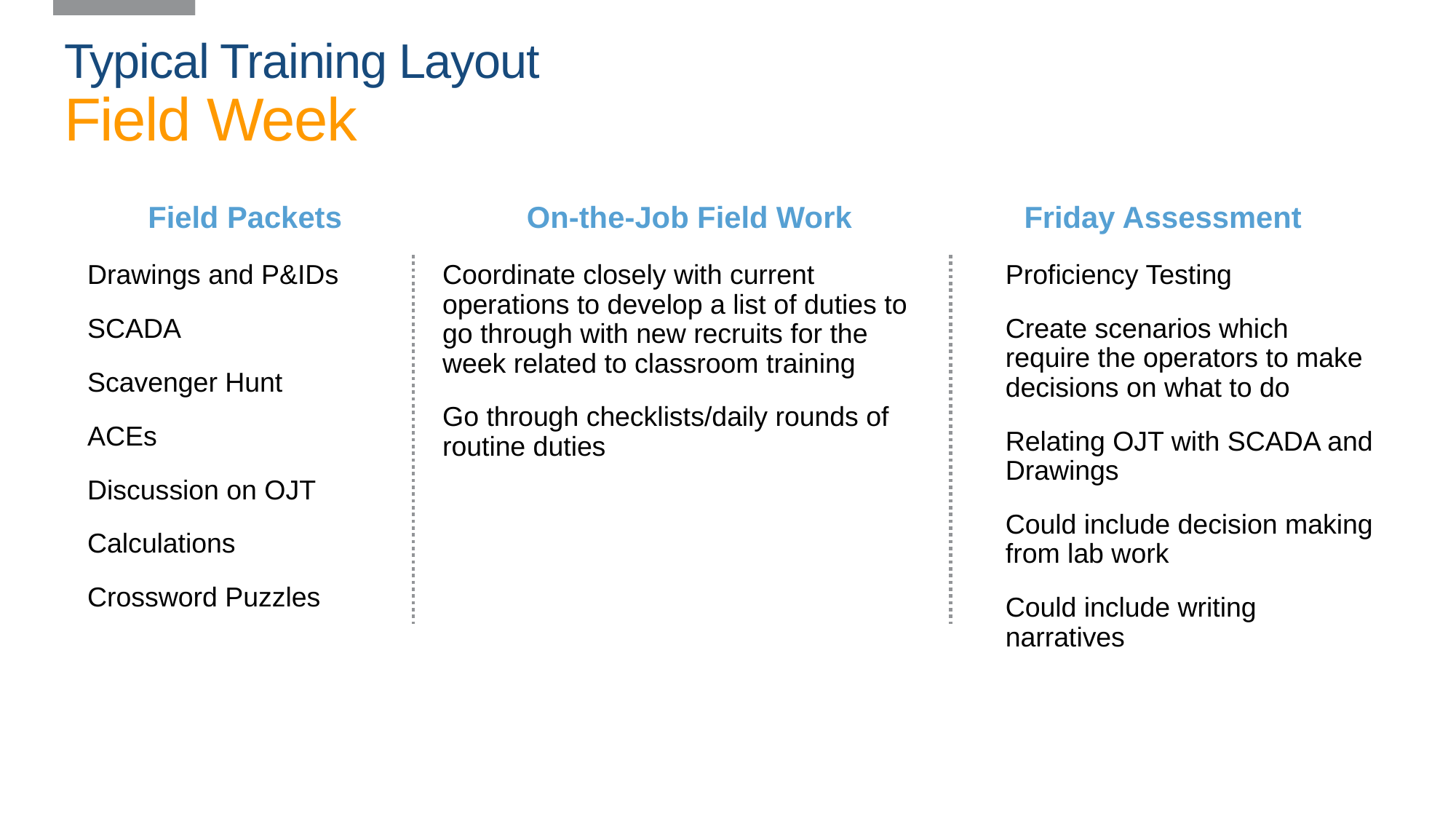

# Typical Training Layout Field Week
Field Packets
On-the-Job Field Work
Friday Assessment
Drawings and P&IDs
SCADA
Scavenger Hunt
ACEs
Discussion on OJT
Calculations
Crossword Puzzles
Coordinate closely with current operations to develop a list of duties to go through with new recruits for the week related to classroom training
Go through checklists/daily rounds of routine duties
Proficiency Testing
Create scenarios which require the operators to make decisions on what to do
Relating OJT with SCADA and Drawings
Could include decision making from lab work
Could include writing narratives